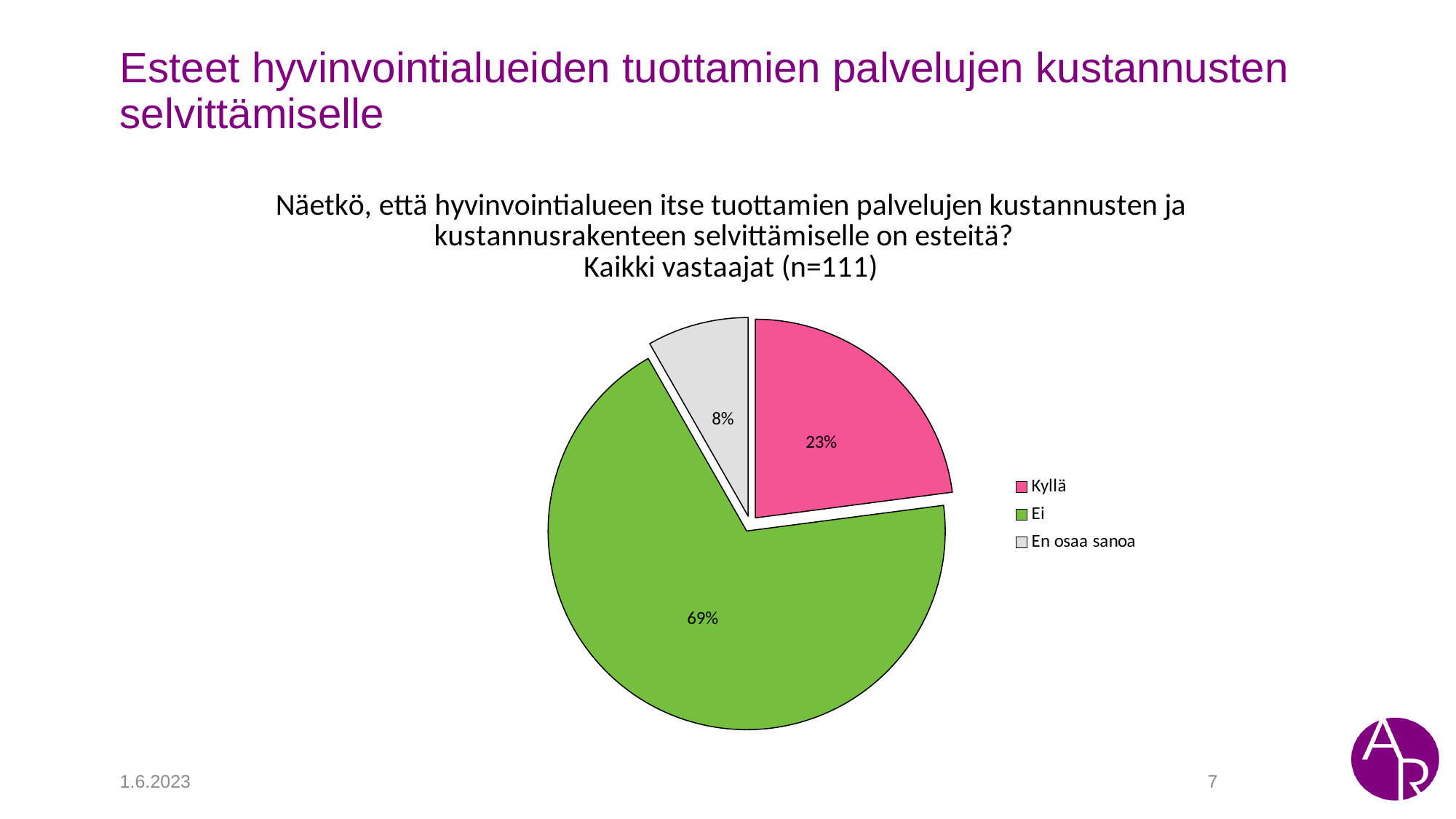

# Esteet hyvinvointialueiden tuottamien palvelujen kustannusten selvittämiselle

### Chart: Näetkö, että hyvinvointialueen itse tuottamien palvelujen kustannusten ja kustannusrakenteen selvittämiselle on esteitä?
Kaikki vastaajat (n=111)

| Category | Kaikki vastaajat (n=111) |
|---|---|
| Kyllä | 0.22935779816513763 |
| Ei | 0.6880733944954128 |
| En osaa sanoa | 0.08256880733944955 |
1.6.2023
7